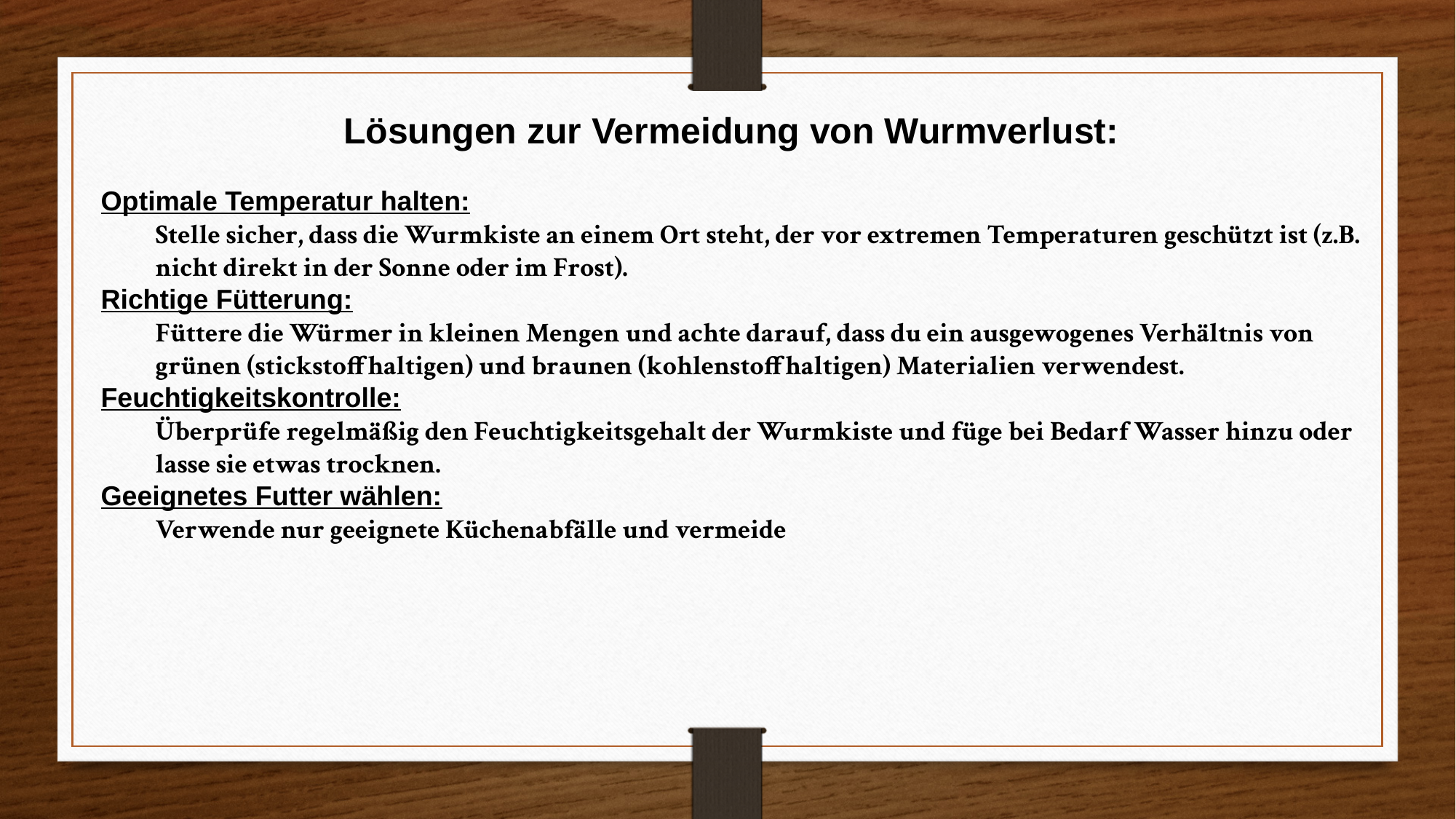

Lösungen zur Vermeidung von Wurmverlust:

Optimale Temperatur halten:
Stelle sicher, dass die Wurmkiste an einem Ort steht, der vor extremen Temperaturen geschützt ist (z.B. nicht direkt in der Sonne oder im Frost).
Richtige Fütterung:
Füttere die Würmer in kleinen Mengen und achte darauf, dass du ein ausgewogenes Verhältnis von grünen (stickstoffhaltigen) und braunen (kohlenstoffhaltigen) Materialien verwendest.
Feuchtigkeitskontrolle:
Überprüfe regelmäßig den Feuchtigkeitsgehalt der Wurmkiste und füge bei Bedarf Wasser hinzu oder lasse sie etwas trocknen.
Geeignetes Futter wählen:
Verwende nur geeignete Küchenabfälle und vermeide